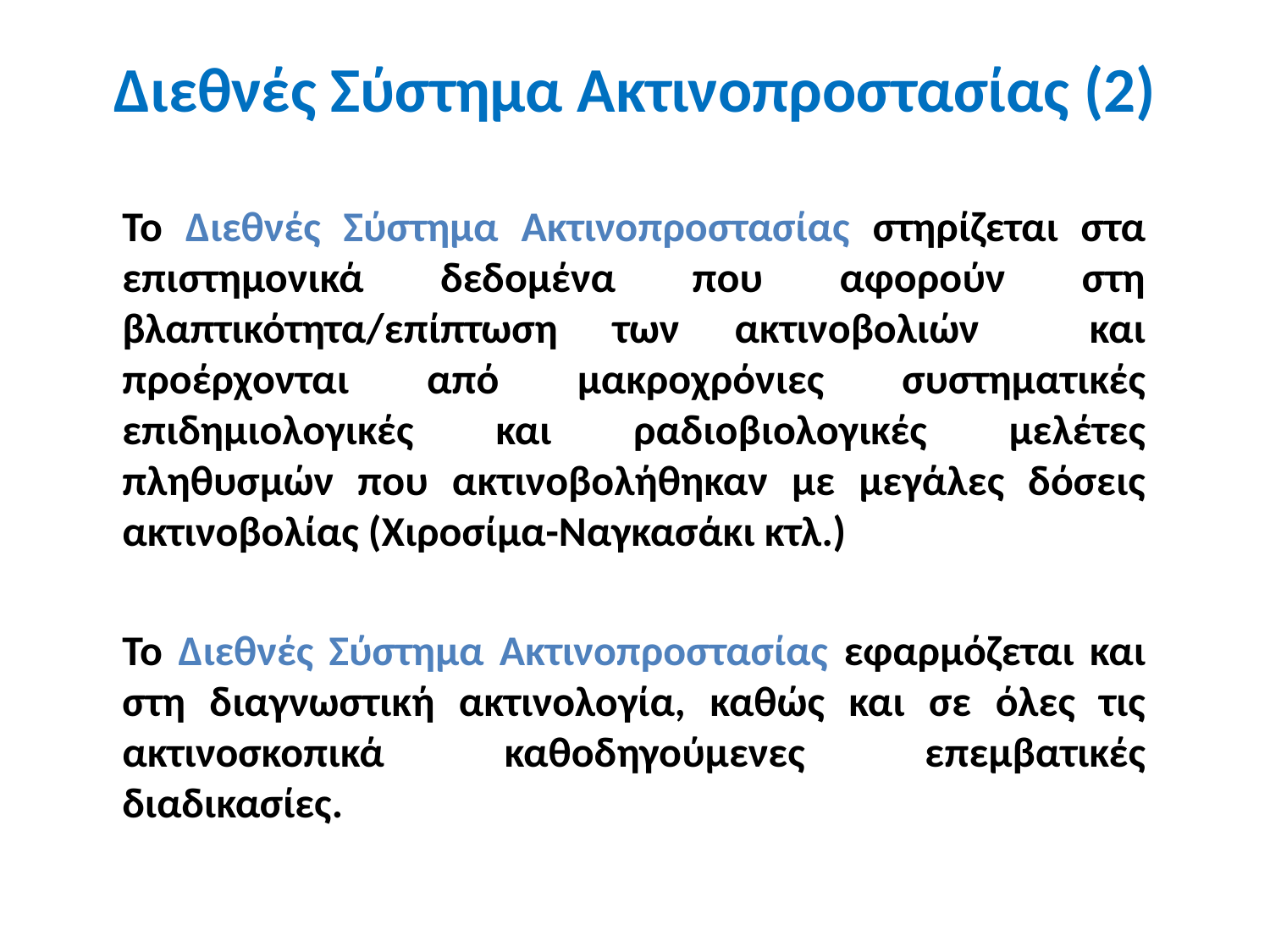

Διεθνές Σύστημα Ακτινοπροστασίας (2)
Το Διεθνές Σύστημα Ακτινοπροστασίας στηρίζεται στα επιστημονικά δεδομένα που αφορούν στη βλαπτικότητα/επίπτωση των ακτινοβολιών  και προέρχονται από μακροχρόνιες συστηματικές επιδημιολογικές και ραδιοβιολογικές μελέτες πληθυσμών που ακτινοβολήθηκαν με μεγάλες δόσεις ακτινοβολίας (Χιροσίμα-Ναγκασάκι κτλ.)
Το Διεθνές Σύστημα Ακτινοπροστασίας εφαρμόζεται και στη διαγνωστική ακτινολογία, καθώς και σε όλες τις ακτινοσκοπικά καθοδηγούμενες επεμβατικές διαδικασίες.